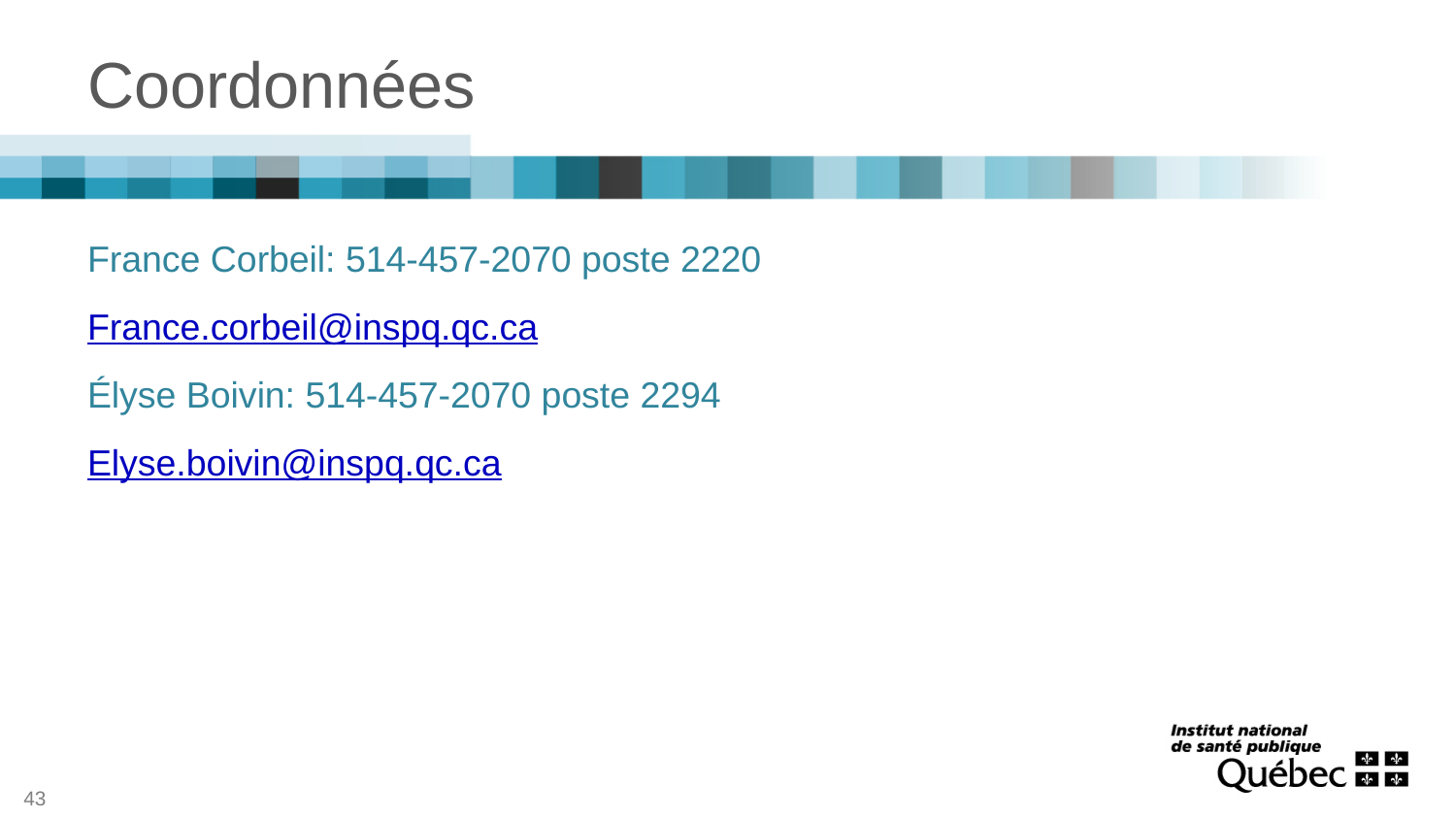

# Coordonnées
France Corbeil: 514-457-2070 poste 2220
France.corbeil@inspq.qc.ca
Élyse Boivin: 514-457-2070 poste 2294
Elyse.boivin@inspq.qc.ca

43